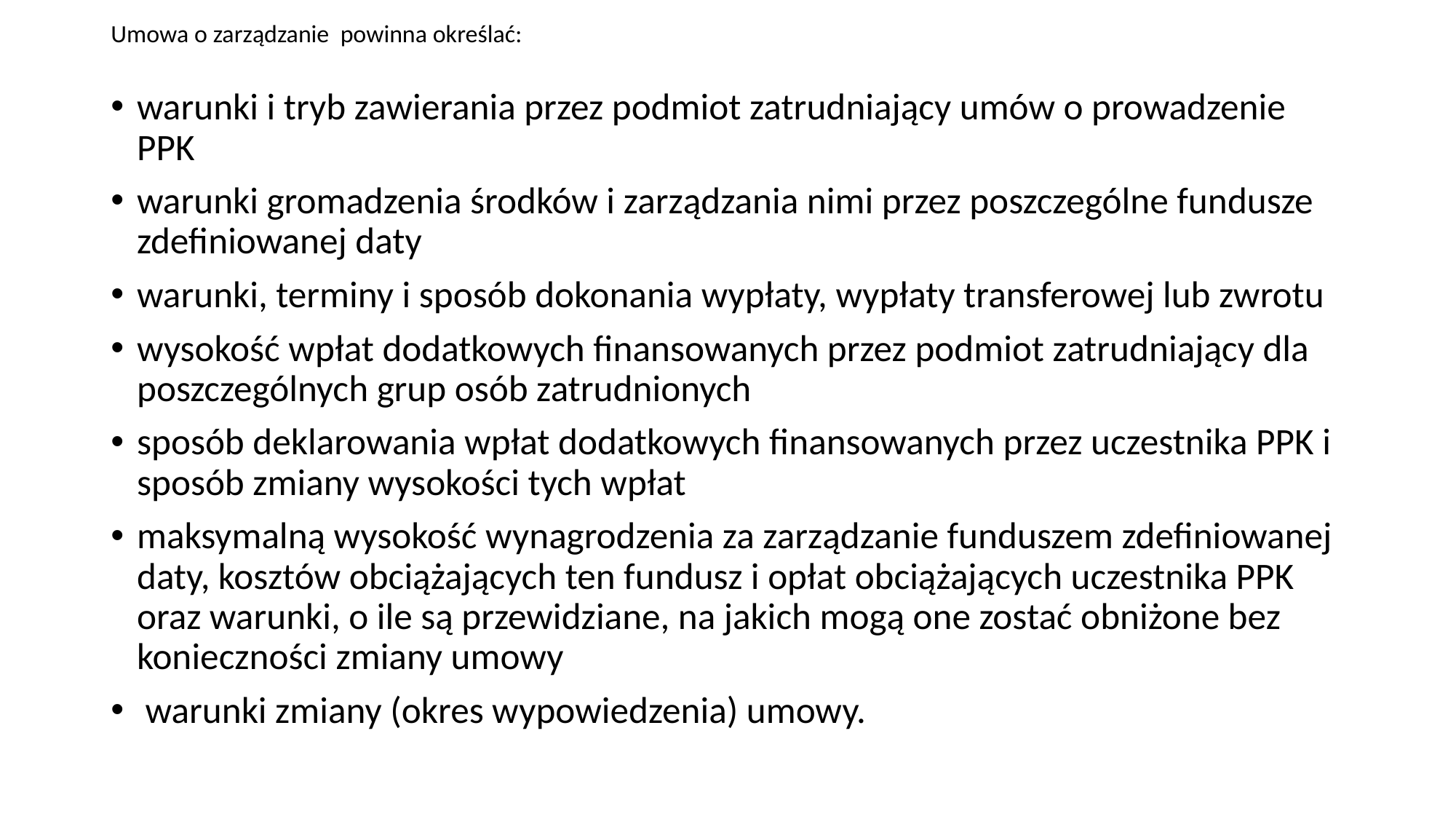

# Umowa o zarządzanie  powinna określać:
warunki i tryb zawierania przez podmiot zatrudniający umów o prowadzenie PPK
warunki gromadzenia środków i zarządzania nimi przez poszczególne fundusze zdefiniowanej daty
warunki, terminy i sposób dokonania wypłaty, wypłaty transferowej lub zwrotu
wysokość wpłat dodatkowych finansowanych przez podmiot zatrudniający dla poszczególnych grup osób zatrudnionych
sposób deklarowania wpłat dodatkowych finansowanych przez uczestnika PPK i sposób zmiany wysokości tych wpłat
maksymalną wysokość wynagrodzenia za zarządzanie funduszem zdefiniowanej daty, kosztów obciążających ten fundusz i opłat obciążających uczestnika PPK oraz warunki, o ile są przewidziane, na jakich mogą one zostać obniżone bez konieczności zmiany umowy
 warunki zmiany (okres wypowiedzenia) umowy.